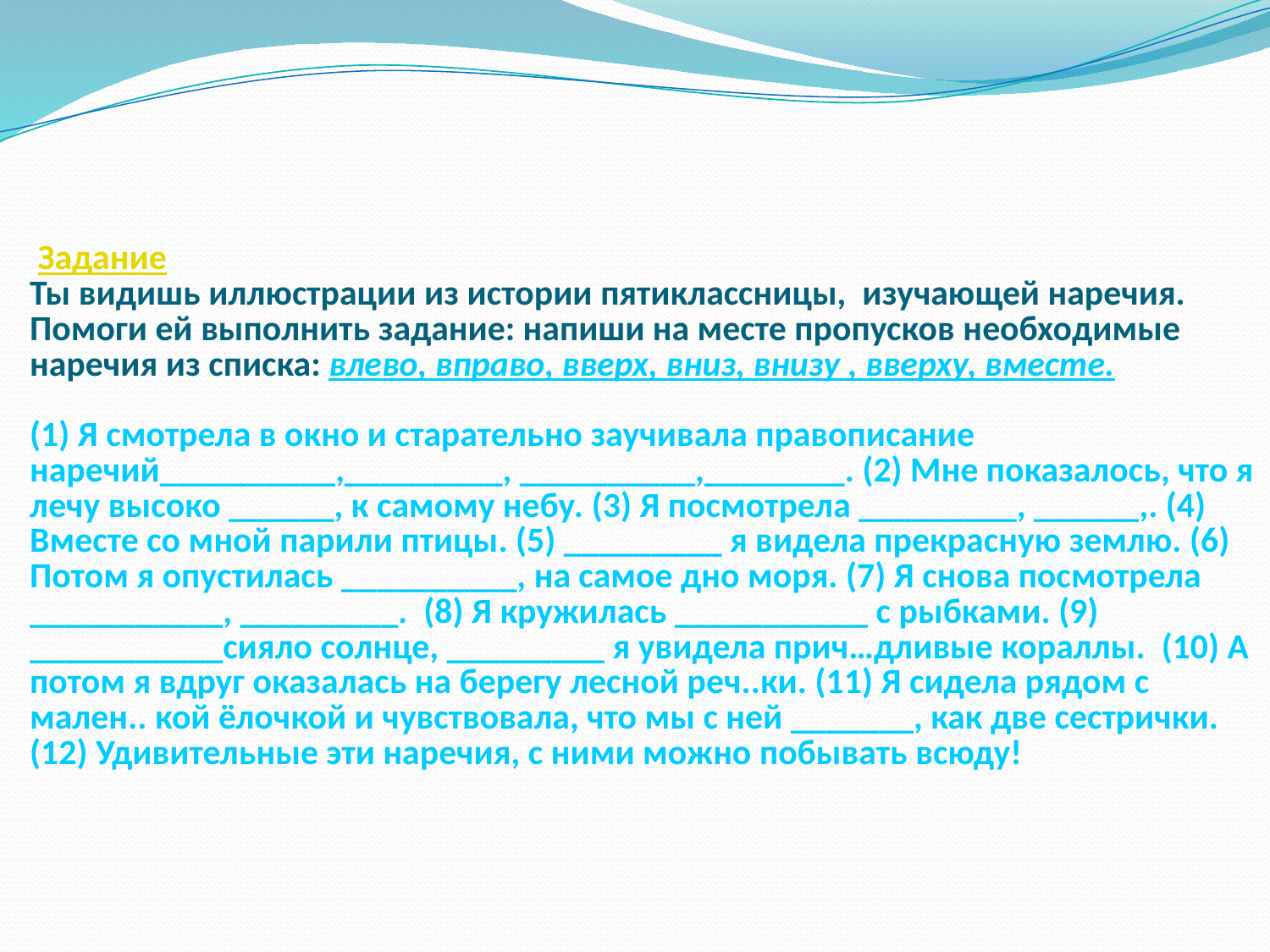

# Задание Ты видишь иллюстрации из истории пятиклассницы,  изучающей наречия. Помоги ей выполнить задание: напиши на месте пропусков необходимые наречия из списка: влево, вправо, вверх, вниз, внизу , вверху, вместе. (1) Я смотрела в окно и старательно заучивала правописание наречий__________,_________, __________,________. (2) Мне показалось, что я лечу высоко ______, к самому небу. (3) Я посмотрела _________, ______,. (4) Вместе со мной парили птицы. (5) _________ я видела прекрасную землю. (6) Потом я опустилась __________, на самое дно моря. (7) Я снова посмотрела ___________, _________.  (8) Я кружилась ___________ с рыбками. (9) ___________сияло солнце, _________ я увидела прич…дливые кораллы.  (10) А потом я вдруг оказалась на берегу лесной реч..ки. (11) Я сидела рядом с мален.. кой ёлочкой и чувствовала, что мы с ней _______, как две сестрички. (12) Удивительные эти наречия, с ними можно побывать всюду!